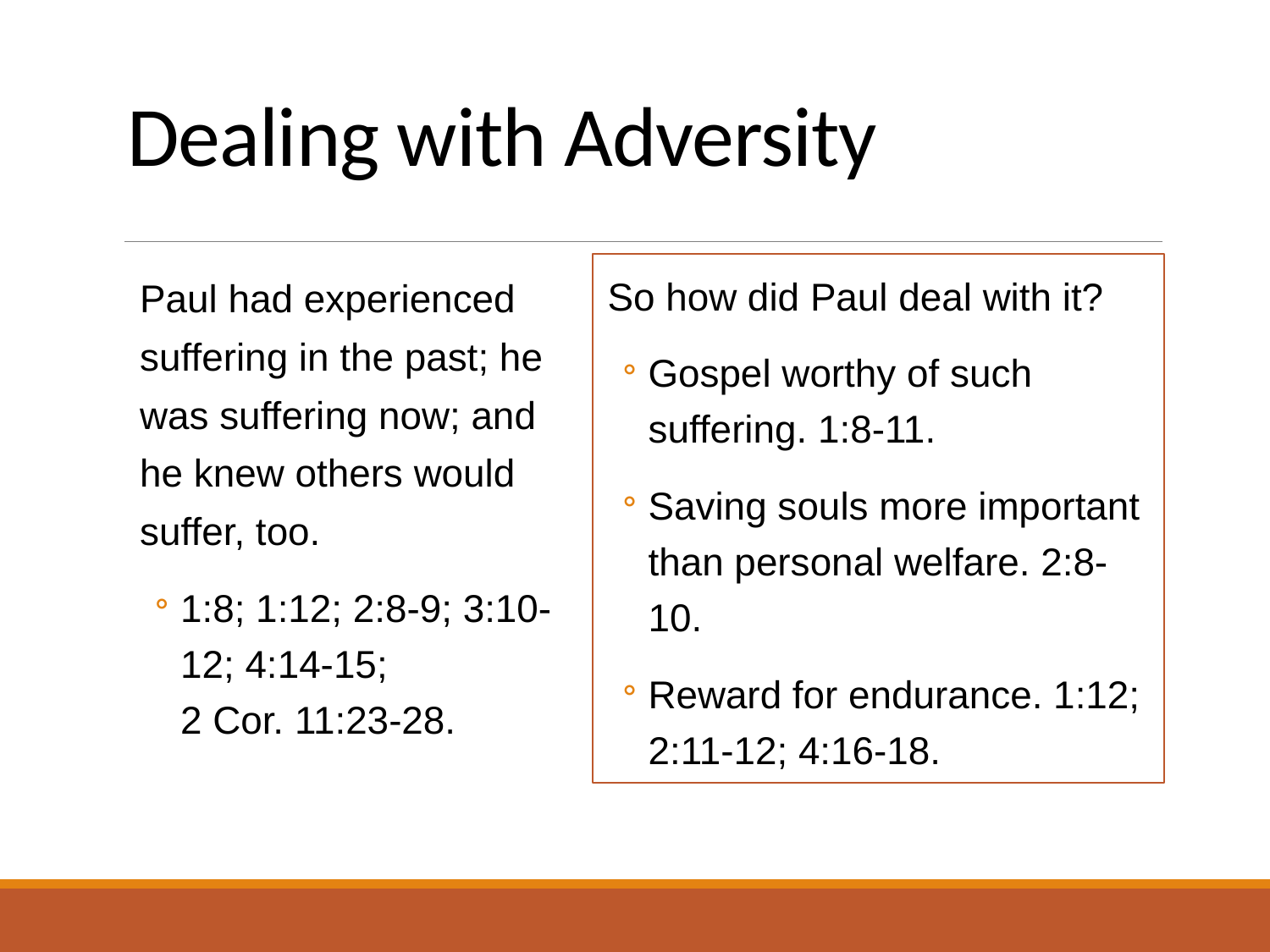

# Dealing with Adversity

Paul had experienced suffering in the past; he was suffering now; and he knew others would suffer, too.
1:8; 1:12; 2:8-9; 3:10-12; 4:14-15;
2 Cor. 11:23-28.
So how did Paul deal with it?
Gospel worthy of such suffering. 1:8-11.
Saving souls more important than personal welfare. 2:8-10.
Reward for endurance. 1:12; 2:11-12; 4:16-18.